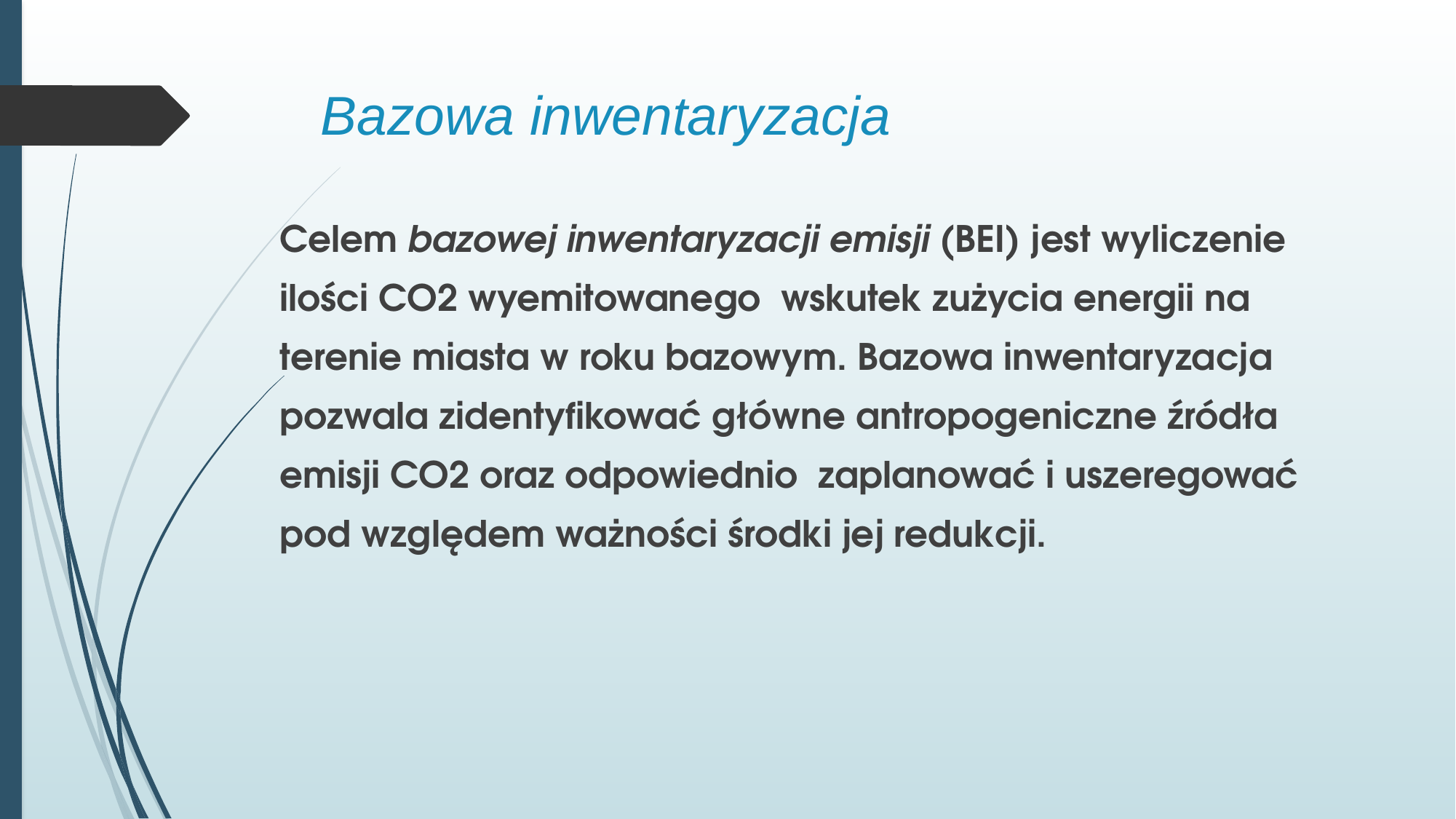

# Bazowa inwentaryzacja
Celem bazowej inwentaryzacji emisji (BEI) jest wyliczenie
ilości CO2 wyemitowanego  wskutek zużycia energii na
terenie miasta w roku bazowym. Bazowa inwentaryzacja
pozwala zidentyfikować główne antropogeniczne źródła
emisji CO2 oraz odpowiednio  zaplanować i uszeregować
pod względem ważności środki jej redukcji.